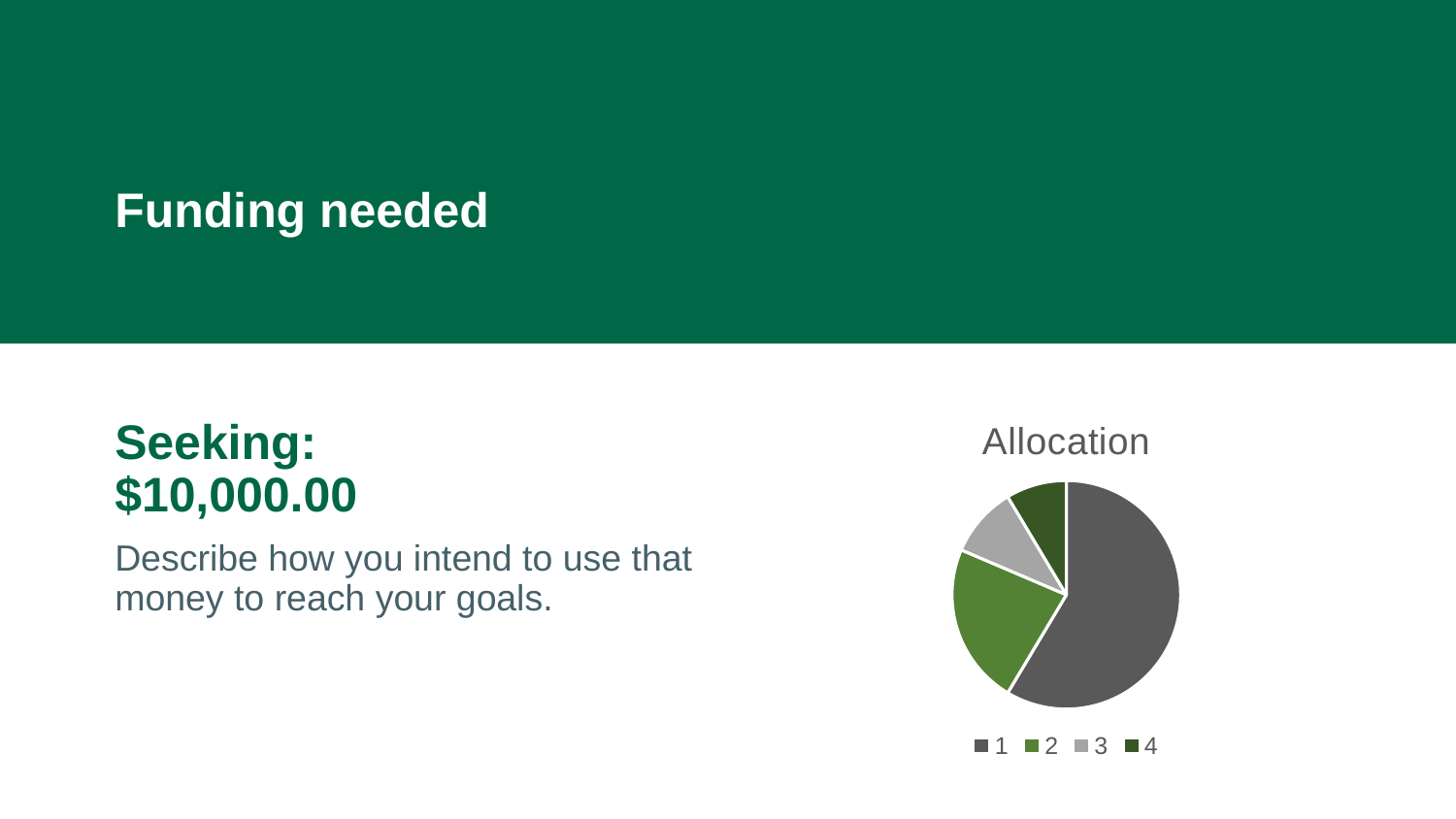

# Funding needed
Seeking:
$10,000.00

### Chart: Allocation

| Category | Sales |
|---|---|
| 1 | 8.2 |
| 2 | 3.2 |
| 3 | 1.4 |
| 4 | 1.2 |
Describe how you intend to use that money to reach your goals.